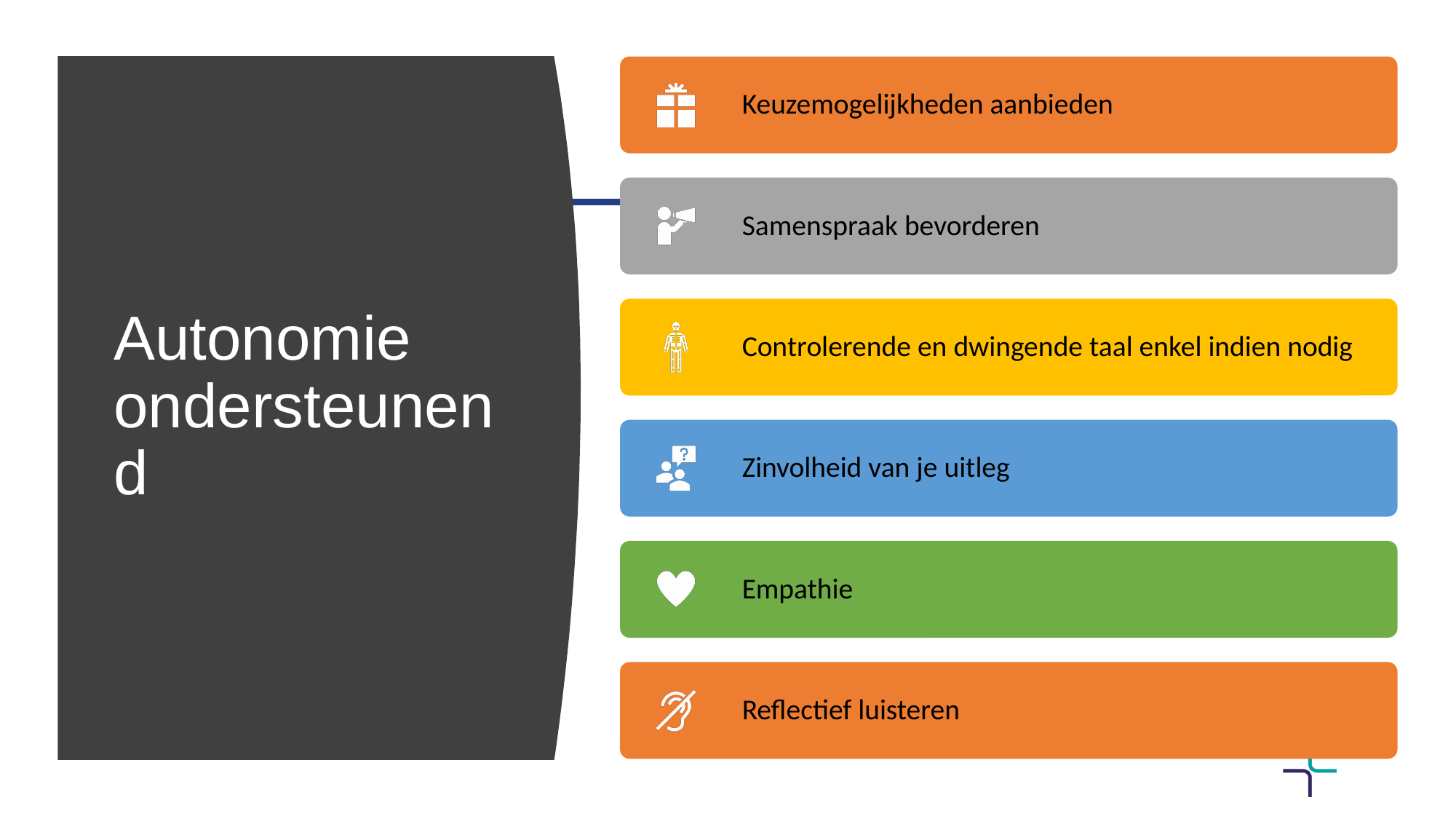

Keuzemogelijkheden aanbieden
Samenspraak bevorderen
Controlerende en dwingende taal enkel indien nodig
Zinvolheid van je uitleg
Empathie
Reflectief luisteren

# Autonomie ondersteunend